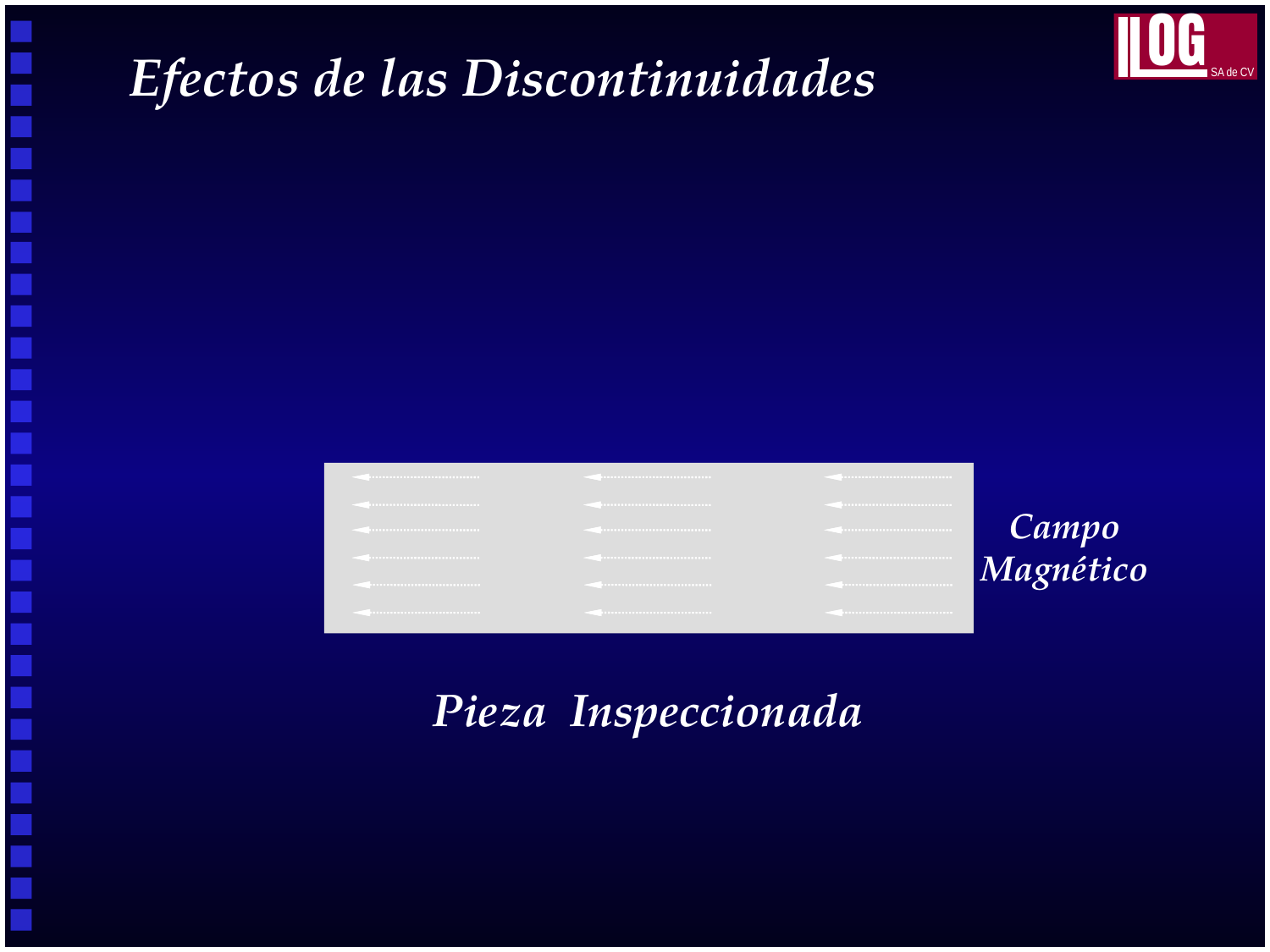

OG

SA de CV

Efectos de las Discontinuidades

Campo
Magnético
Pieza  Inspeccionada